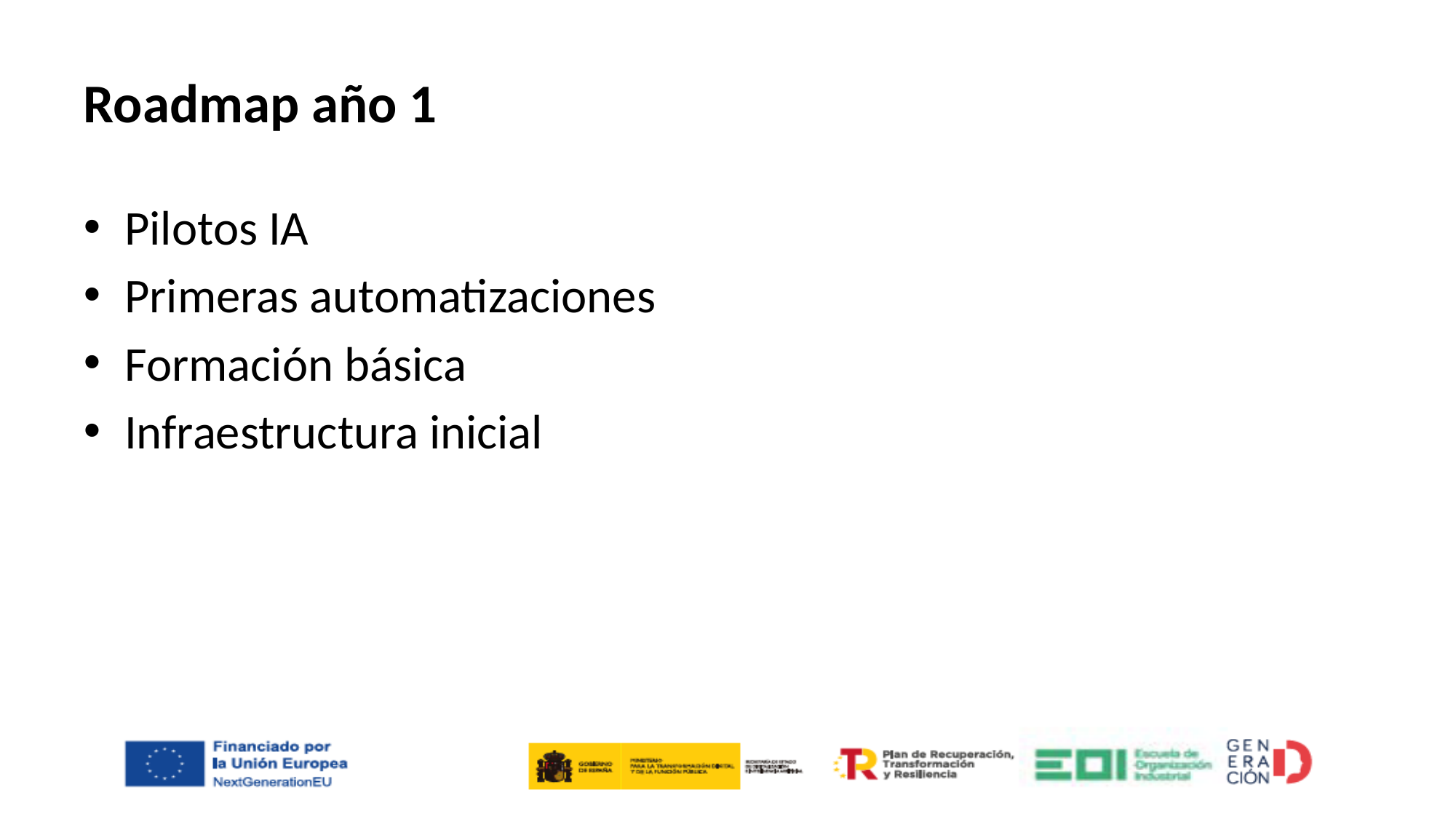

# Roadmap año 1
Pilotos IA
Primeras automatizaciones
Formación básica
Infraestructura inicial